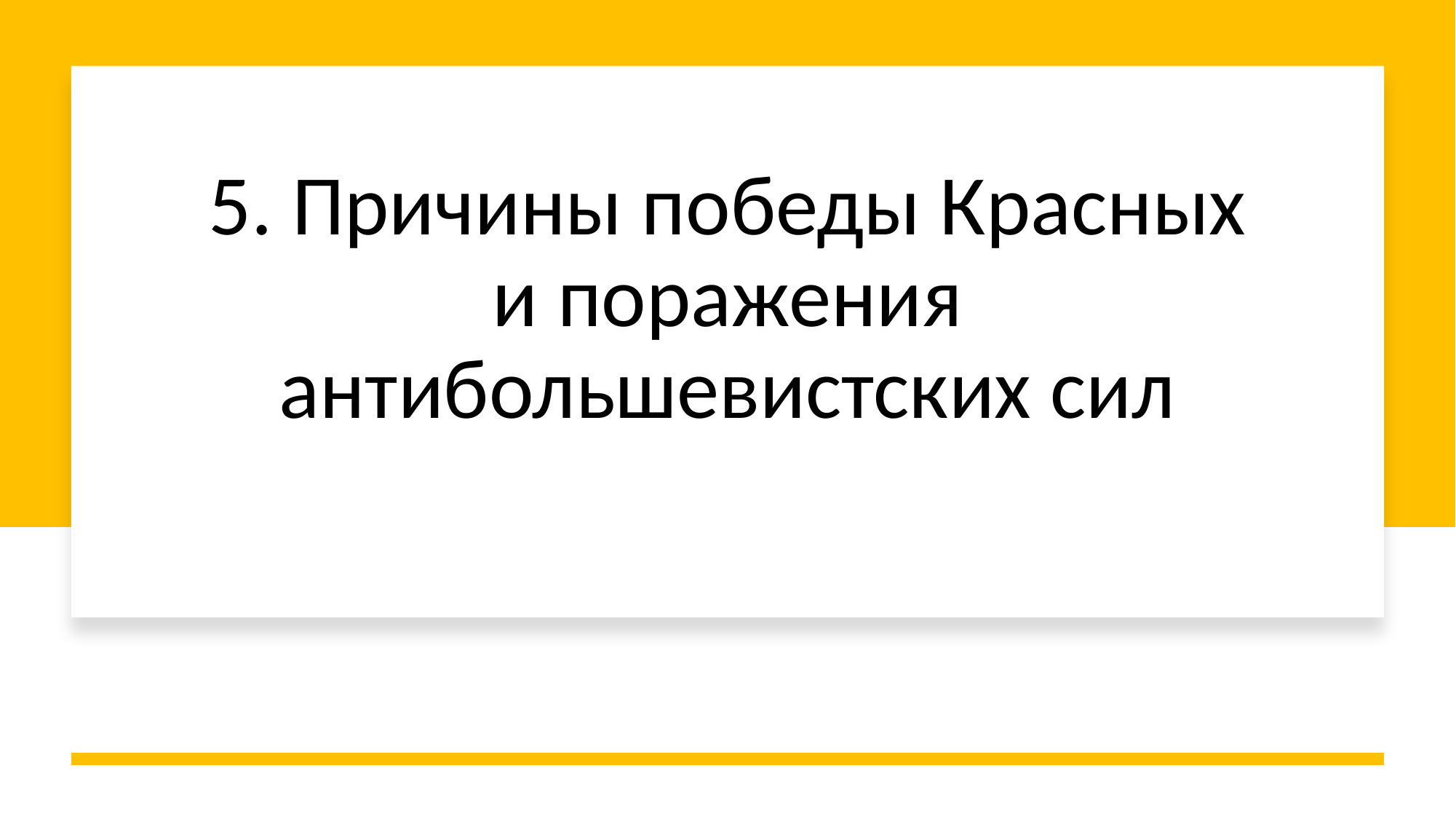

# 5. Причины победы Красных и поражения антибольшевистских сил